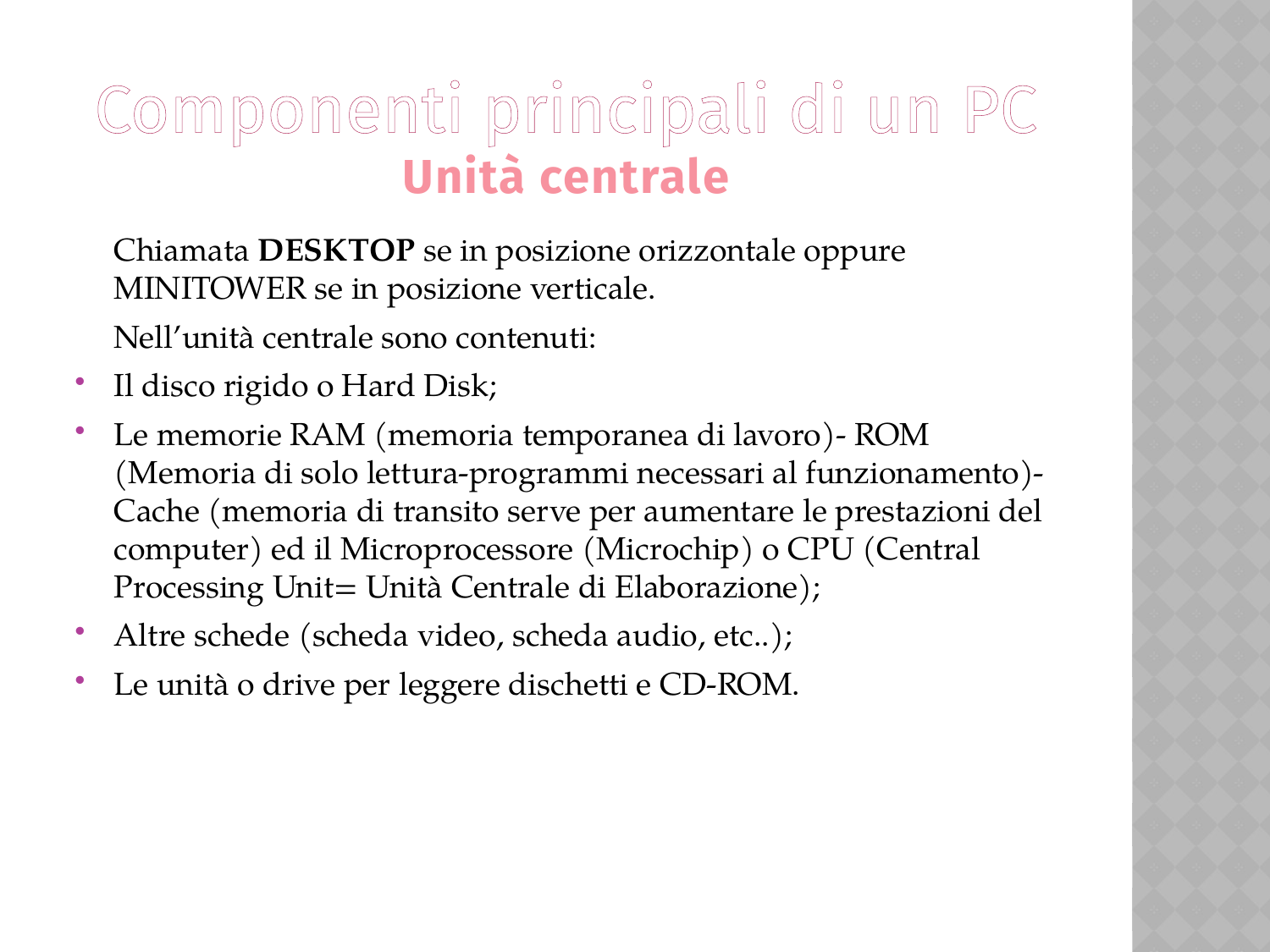

# Componenti principali di un PC Unità centrale
	Chiamata DESKTOP se in posizione orizzontale oppure MINITOWER se in posizione verticale.
	Nell’unità centrale sono contenuti:
Il disco rigido o Hard Disk;
Le memorie RAM (memoria temporanea di lavoro)- ROM (Memoria di solo lettura-programmi necessari al funzionamento)- Cache (memoria di transito serve per aumentare le prestazioni del computer) ed il Microprocessore (Microchip) o CPU (Central Processing Unit= Unità Centrale di Elaborazione);
Altre schede (scheda video, scheda audio, etc..);
Le unità o drive per leggere dischetti e CD-ROM.